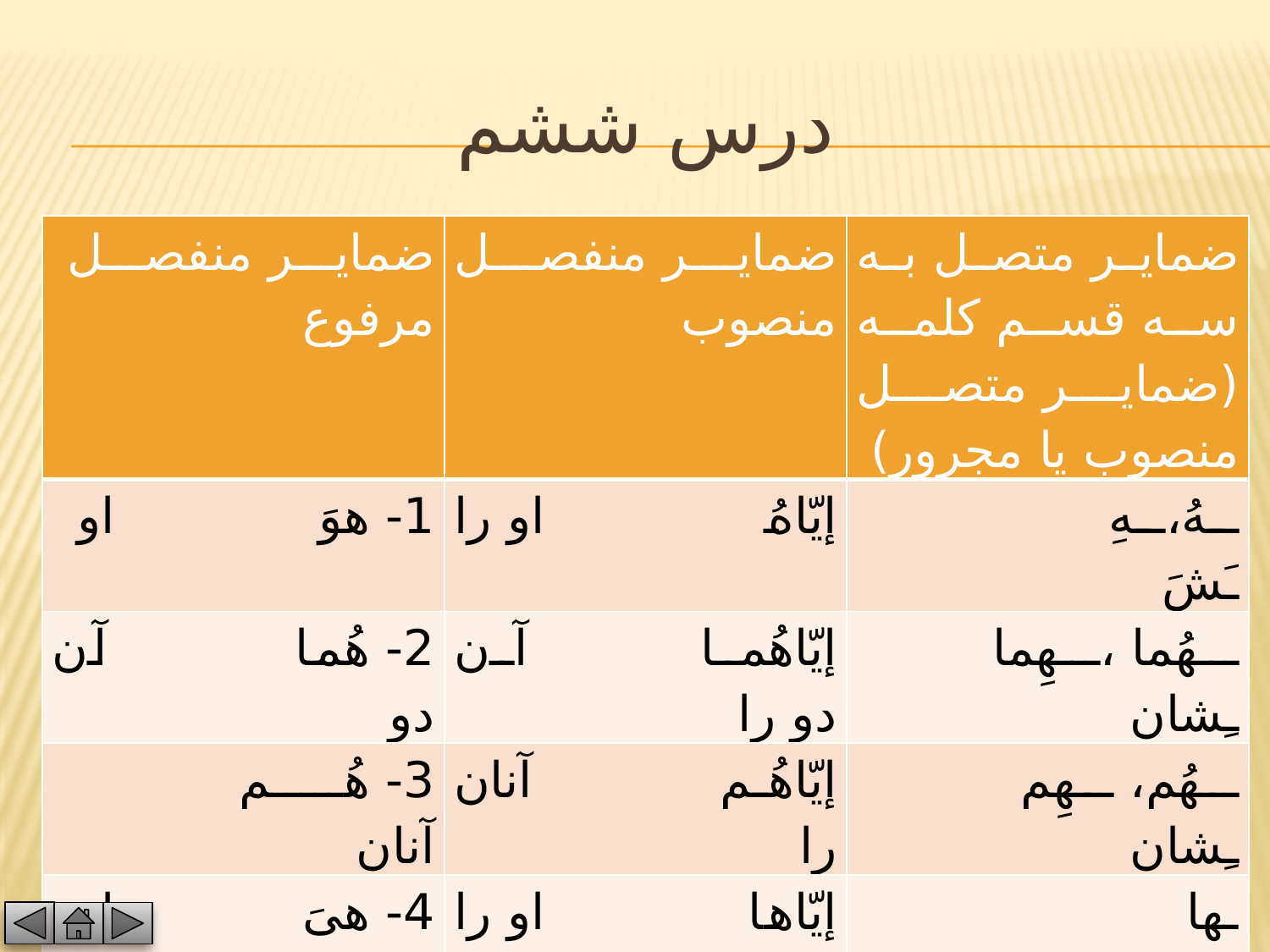

# درس ششم
| ضماير منفصل مرفوع | ضماير منفصل منصوب | ضماير متصل به سه قسم كلمه (ضماير متصل منصوب يا مجرور) |
| --- | --- | --- |
| 1- هوَ او | إيّاهُ او را | ـهُ،ـهِ ـَشَ |
| 2- هُما آن دو | إيّاهُما آن دو را | ـهُما ،ـهِما ـِشان |
| 3- هُم آنان | إيّاهُم آنان را | ـهُم، ـهِم ـِشان |
| 4- هىَ او | إيّاها او را | ـها ـَش |
| 5- هُما آن دو | إيّاهُما آن دو را | ـهُما، ـهِما ـِشان |
| 6- هُنَّ آنان | إيّاهُنَّ آنان را | ـهُنَّ، ـهِنَّ ـِشان |
| 7- أنتَ تو | إيّاكَ تو را | ـكَ ـَت |
44